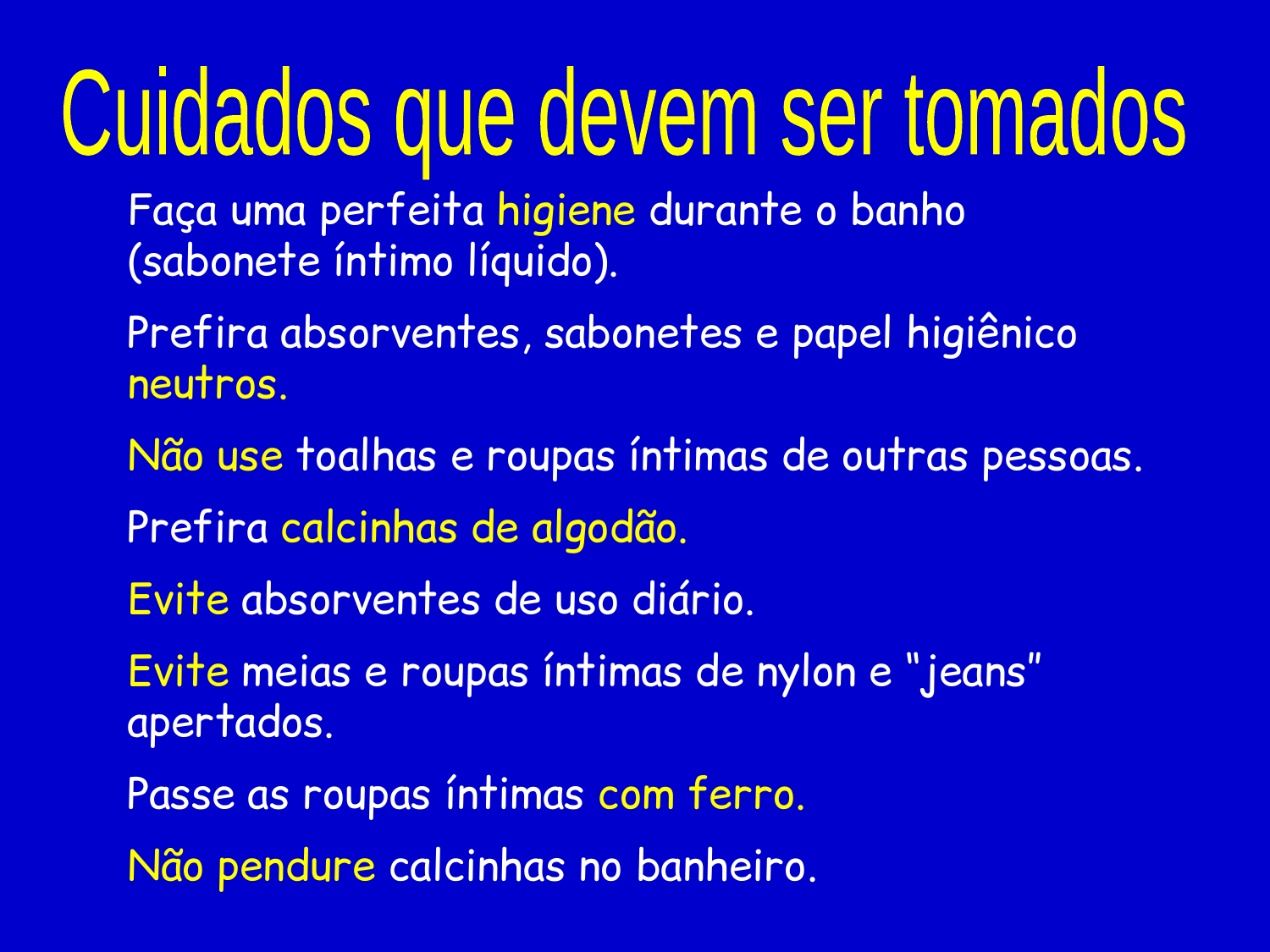

Cuidados que devem ser tomados
Faça uma perfeita higiene durante o banho (sabonete íntimo líquido).
Prefira absorventes, sabonetes e papel higiênico neutros.
Não use toalhas e roupas íntimas de outras pessoas.
Prefira calcinhas de algodão.
Evite absorventes de uso diário.
Evite meias e roupas íntimas de nylon e “jeans” apertados.
Passe as roupas íntimas com ferro.
Não pendure calcinhas no banheiro.